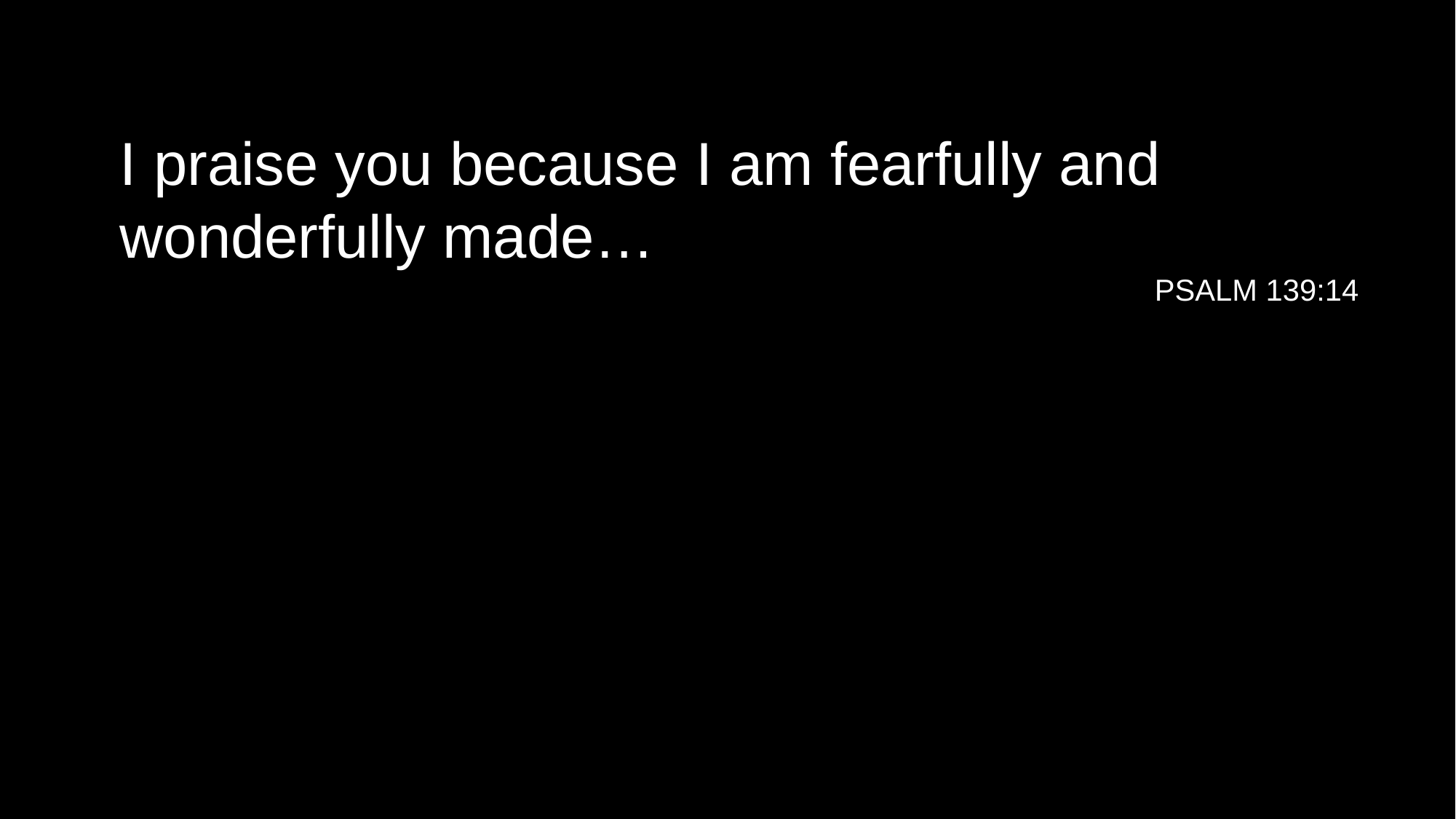

I praise you because I am fearfully and wonderfully made…
PSALM 139:14